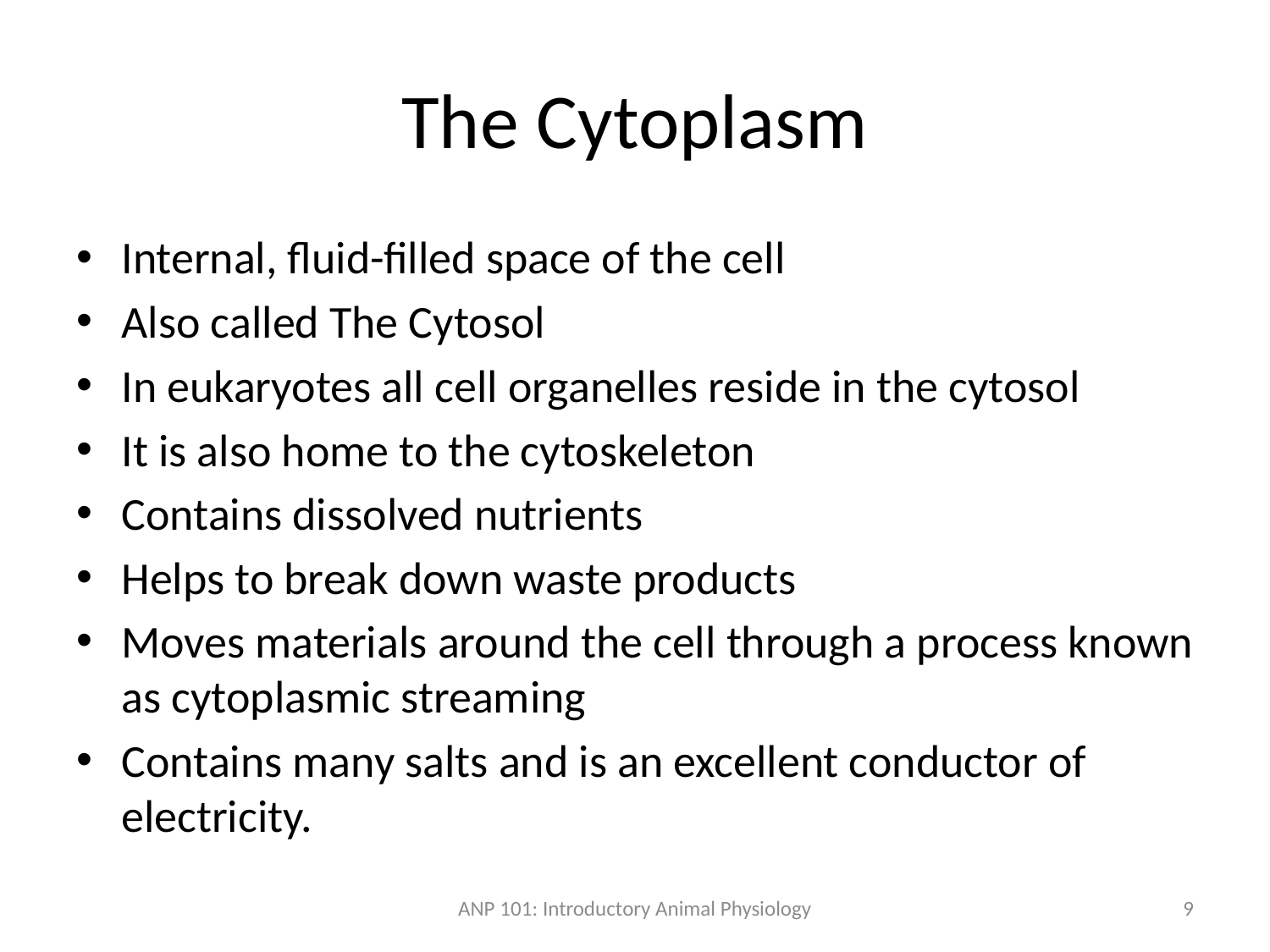

# The Cytoplasm
Internal, fluid-filled space of the cell
Also called The Cytosol
In eukaryotes all cell organelles reside in the cytosol
It is also home to the cytoskeleton
Contains dissolved nutrients
Helps to break down waste products
Moves materials around the cell through a process known as cytoplasmic streaming
Contains many salts and is an excellent conductor of electricity.
ANP 101: Introductory Animal Physiology
9